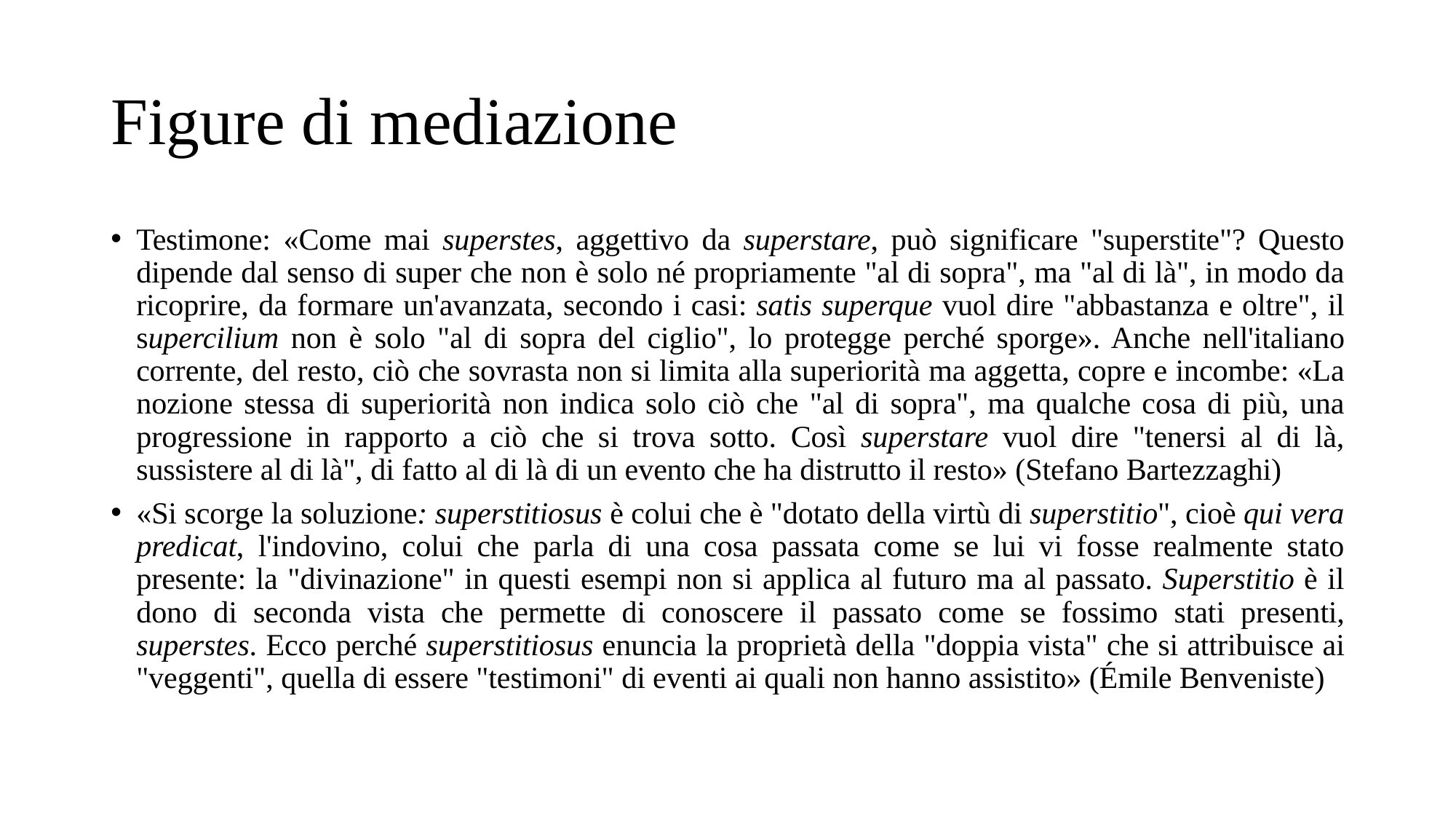

# Figure di mediazione
Testimone: «Come mai superstes, aggettivo da superstare, può significare "superstite"? Questo dipende dal senso di super che non è solo né propriamente "al di sopra", ma "al di là", in modo da ricoprire, da formare un'avanzata, secondo i casi: satis superque vuol dire "abbastanza e oltre", il supercilium non è solo "al di sopra del ciglio", lo protegge perché sporge». Anche nell'italiano corrente, del resto, ciò che sovrasta non si limita alla superiorità ma aggetta, copre e incombe: «La nozione stessa di superiorità non indica solo ciò che "al di sopra", ma qualche cosa di più, una progressione in rapporto a ciò che si trova sotto. Così superstare vuol dire "tenersi al di là, sussistere al di là", di fatto al di là di un evento che ha distrutto il resto» (Stefano Bartezzaghi)
«Si scorge la soluzione: superstitiosus è colui che è "dotato della virtù di superstitio", cioè qui vera predicat, l'indovino, colui che parla di una cosa passata come se lui vi fosse realmente stato presente: la "divinazione" in questi esempi non si applica al futuro ma al passato. Superstitio è il dono di seconda vista che permette di conoscere il passato come se fossimo stati presenti, superstes. Ecco perché superstitiosus enuncia la proprietà della "doppia vista" che si attribuisce ai "veggenti", quella di essere "testimoni" di eventi ai quali non hanno assistito» (Émile Benveniste)